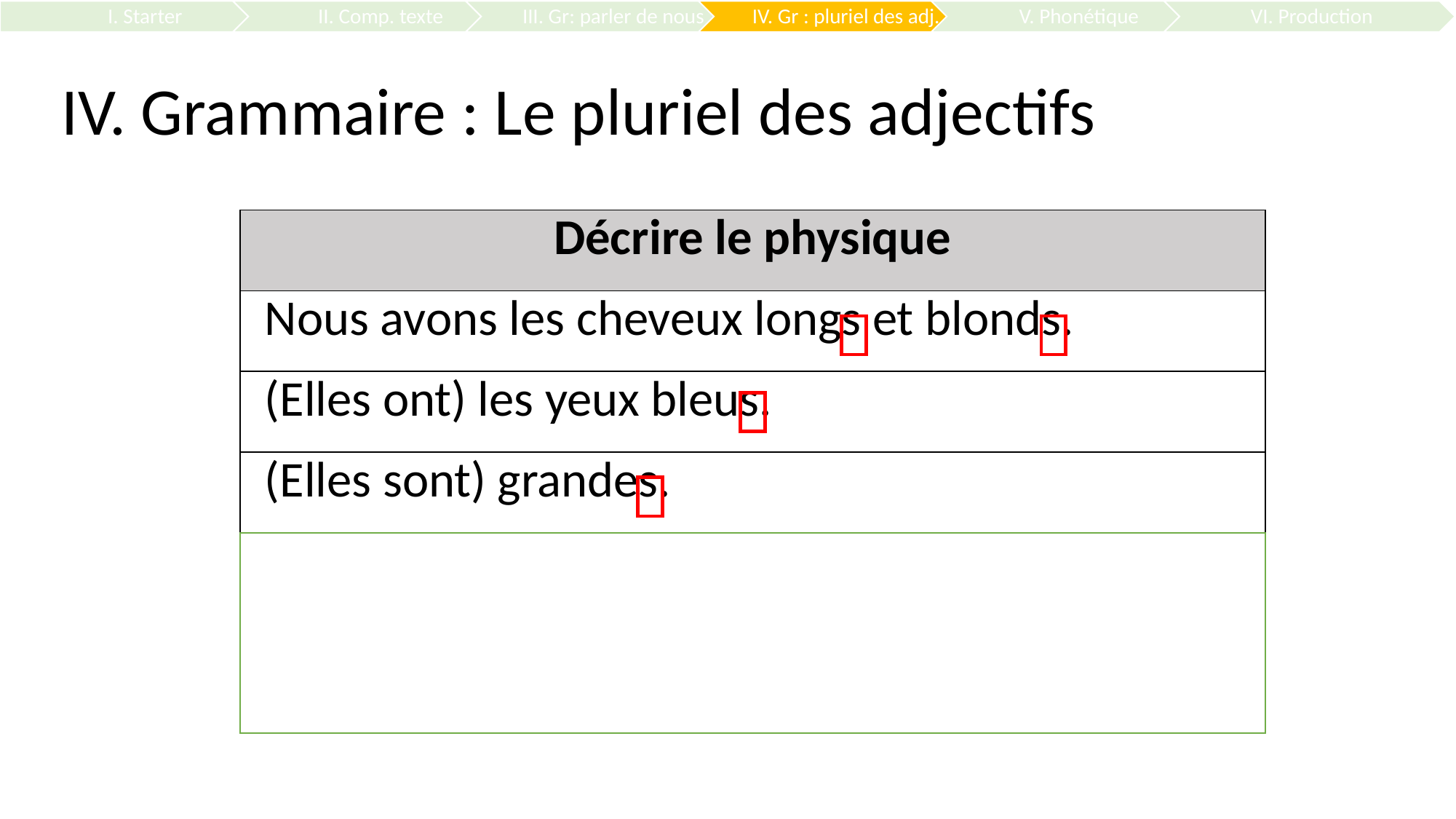

I. Starter
II. Comp. texte
III. Gr: parler de nous
IV. Gr : pluriel des adj.
V. Phonétique
VI. Production
# IV. Grammaire : Le pluriel des adjectifs
| Décrire le physique |
| --- |
| Nous avons les cheveux longs et blonds. |
| (Elles ont) les yeux bleus. |
| (Elles sont) grandes. |

Adjectives agree in both number and gender with the noun or pronoun they modify. For regular adjectives the masculine form is the base form to which endings are added.
The feminine adjective is formed by adding an e.
The plural adjective is formed by adding s.